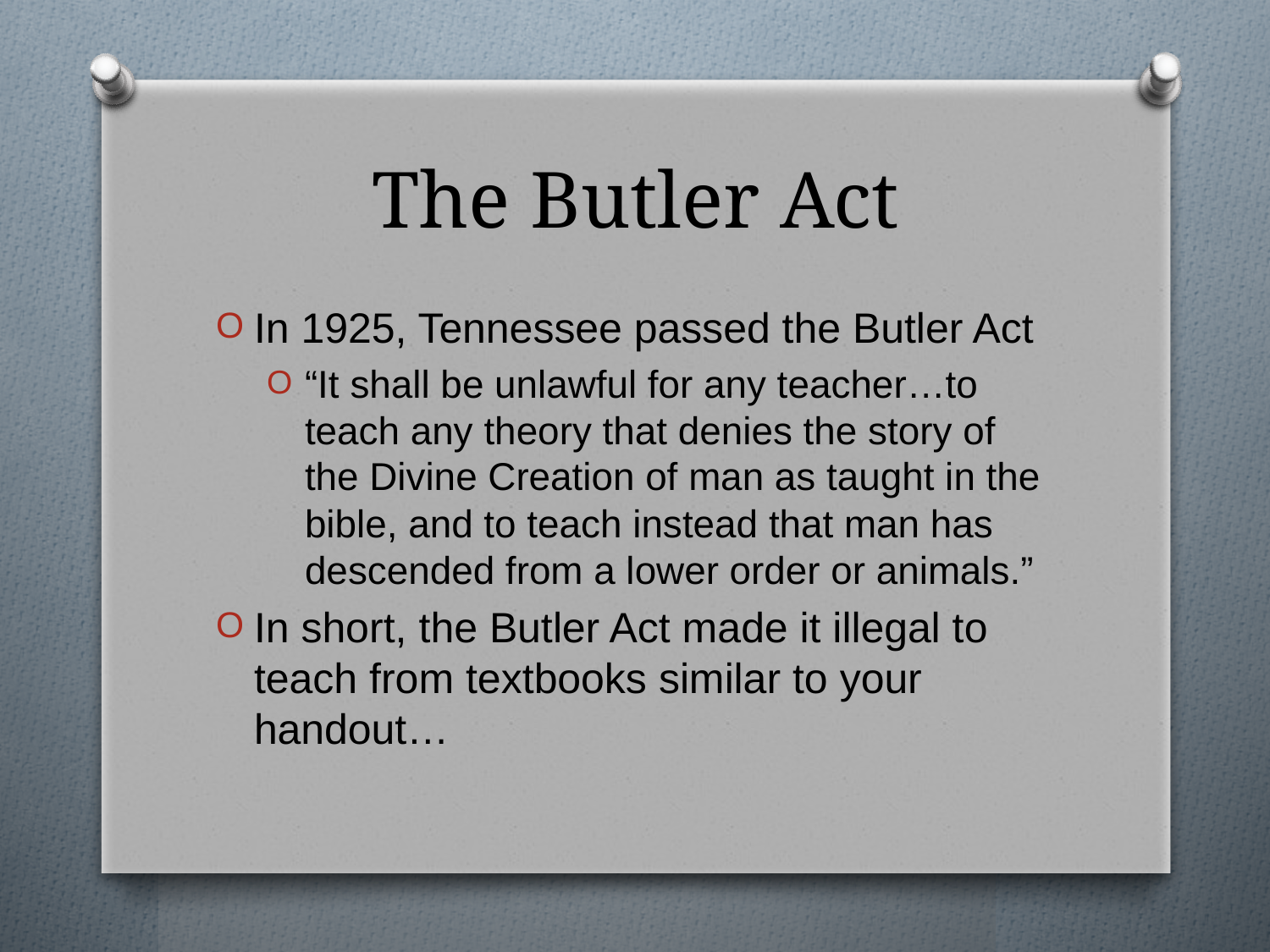

# The Butler Act
In 1925, Tennessee passed the Butler Act
“It shall be unlawful for any teacher…to teach any theory that denies the story of the Divine Creation of man as taught in the bible, and to teach instead that man has descended from a lower order or animals.”
In short, the Butler Act made it illegal to teach from textbooks similar to your handout…